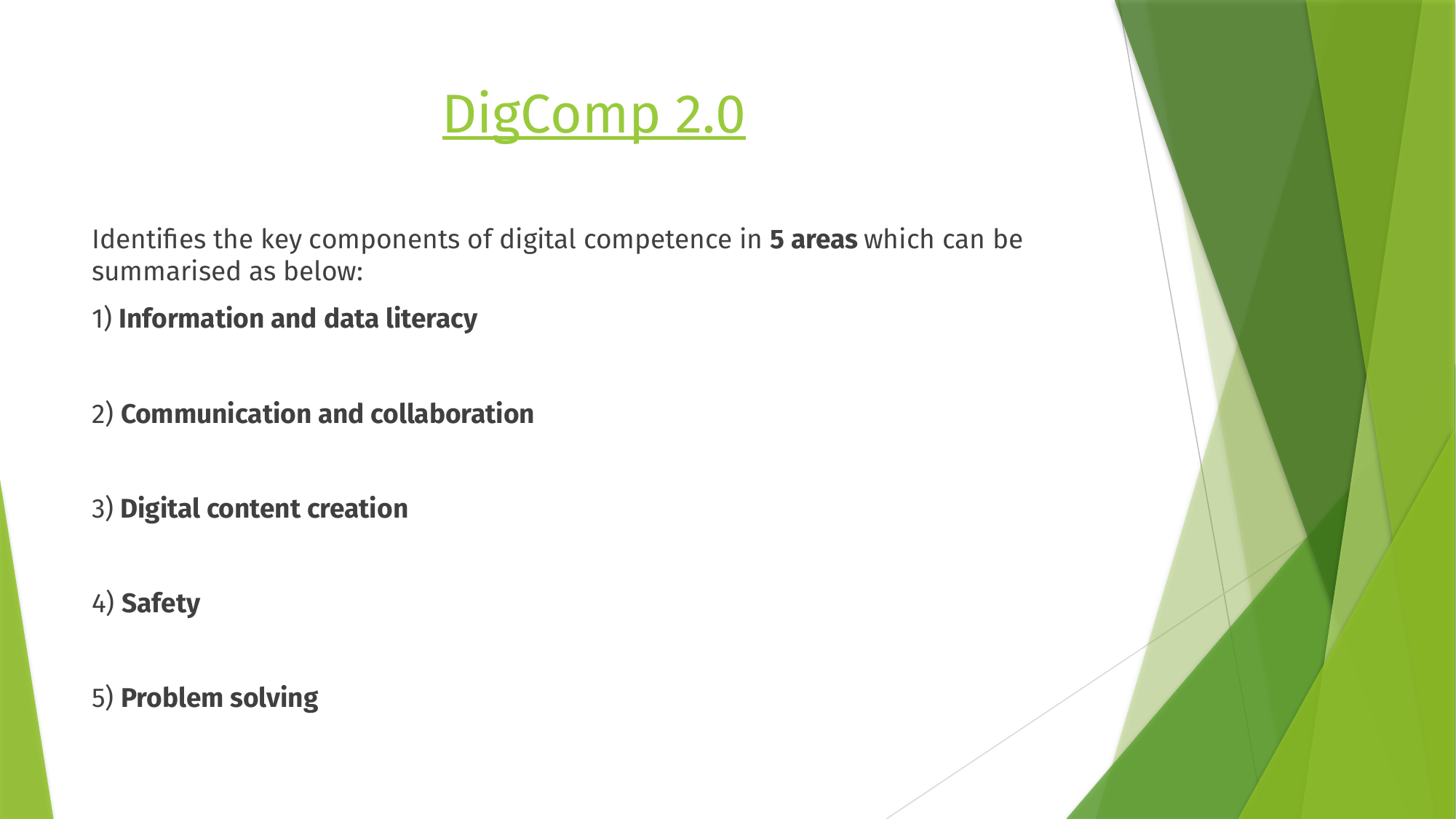

# DigComp 2.0
Identifies the key components of digital competence in 5 areas which can be summarised as below:
1) Information and data literacy

2) Communication and collaboration

3) Digital content creation

4) Safety

5) Problem solving